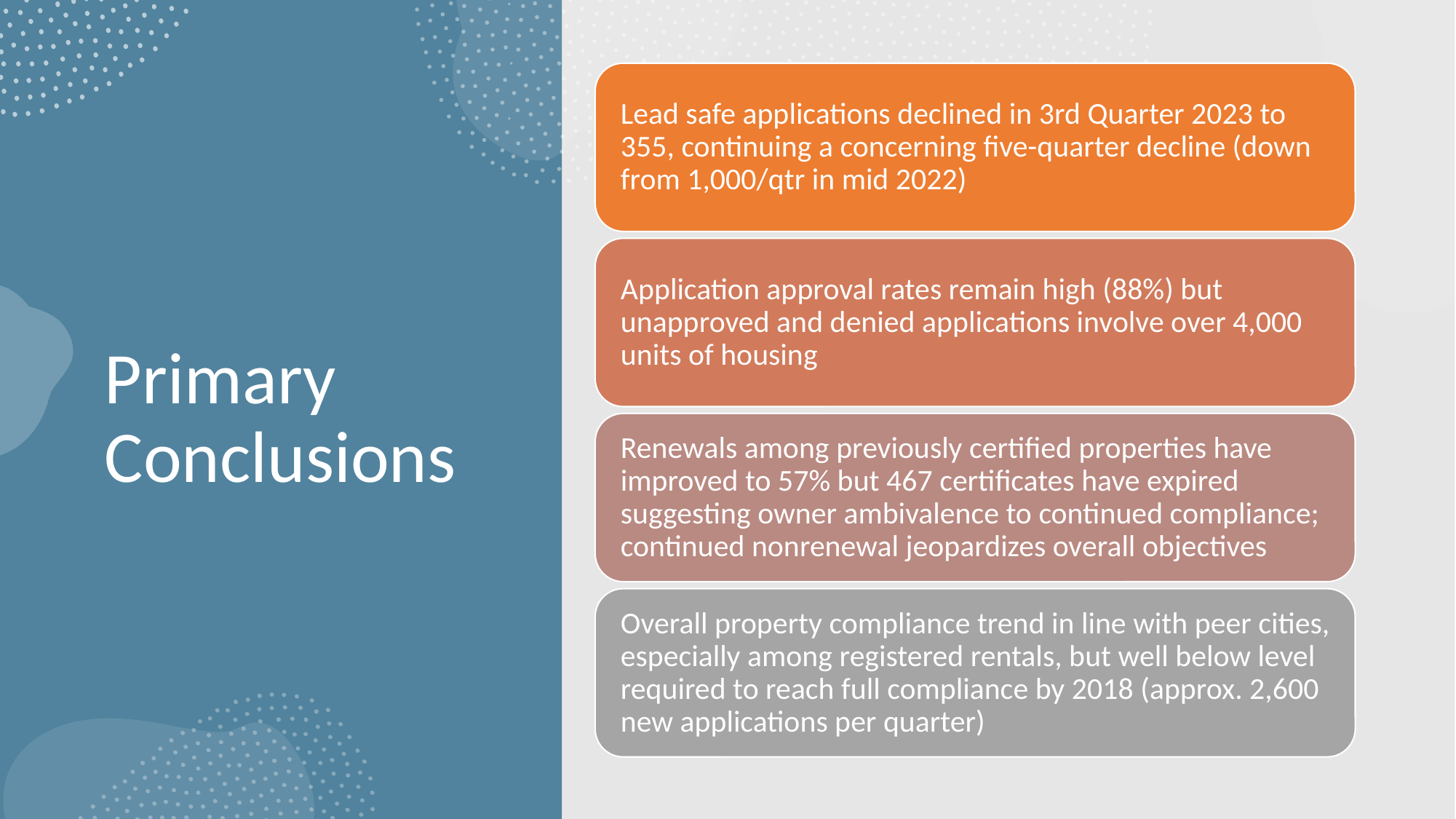

Lead safe applications declined in 3rd Quarter 2023 to 355, continuing a concerning five-quarter decline (down from 1,000/qtr in mid 2022)
Application approval rates remain high (88%) but unapproved and denied applications involve over 4,000 units of housing
Renewals among previously certified properties have improved to 57% but 467 certificates have expired suggesting owner ambivalence to continued compliance; continued nonrenewal jeopardizes overall objectives
Overall property compliance trend in line with peer cities, especially among registered rentals, but well below level required to reach full compliance by 2018 (approx. 2,600 new applications per quarter)
# Primary Conclusions